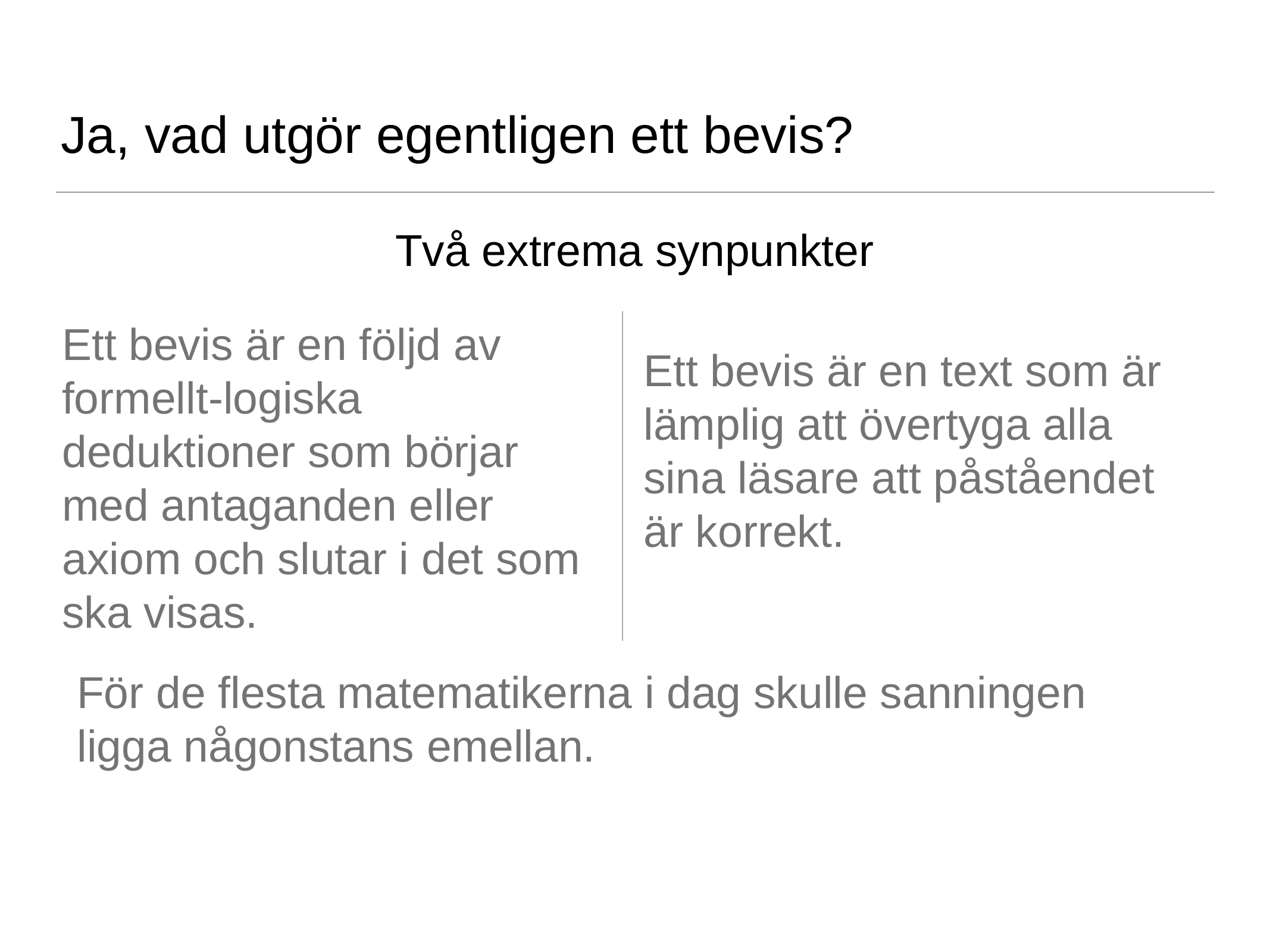

# Ja, vad utgör egentligen ett bevis?
Två extrema synpunkter

Ett bevis är en text som är lämplig att övertyga alla sina läsare att påståendet är korrekt.
Ett bevis är en följd av formellt-logiska deduktioner som börjar med antaganden eller axiom och slutar i det som ska visas.
För de flesta matematikerna i dag skulle sanningen ligga någonstans emellan.